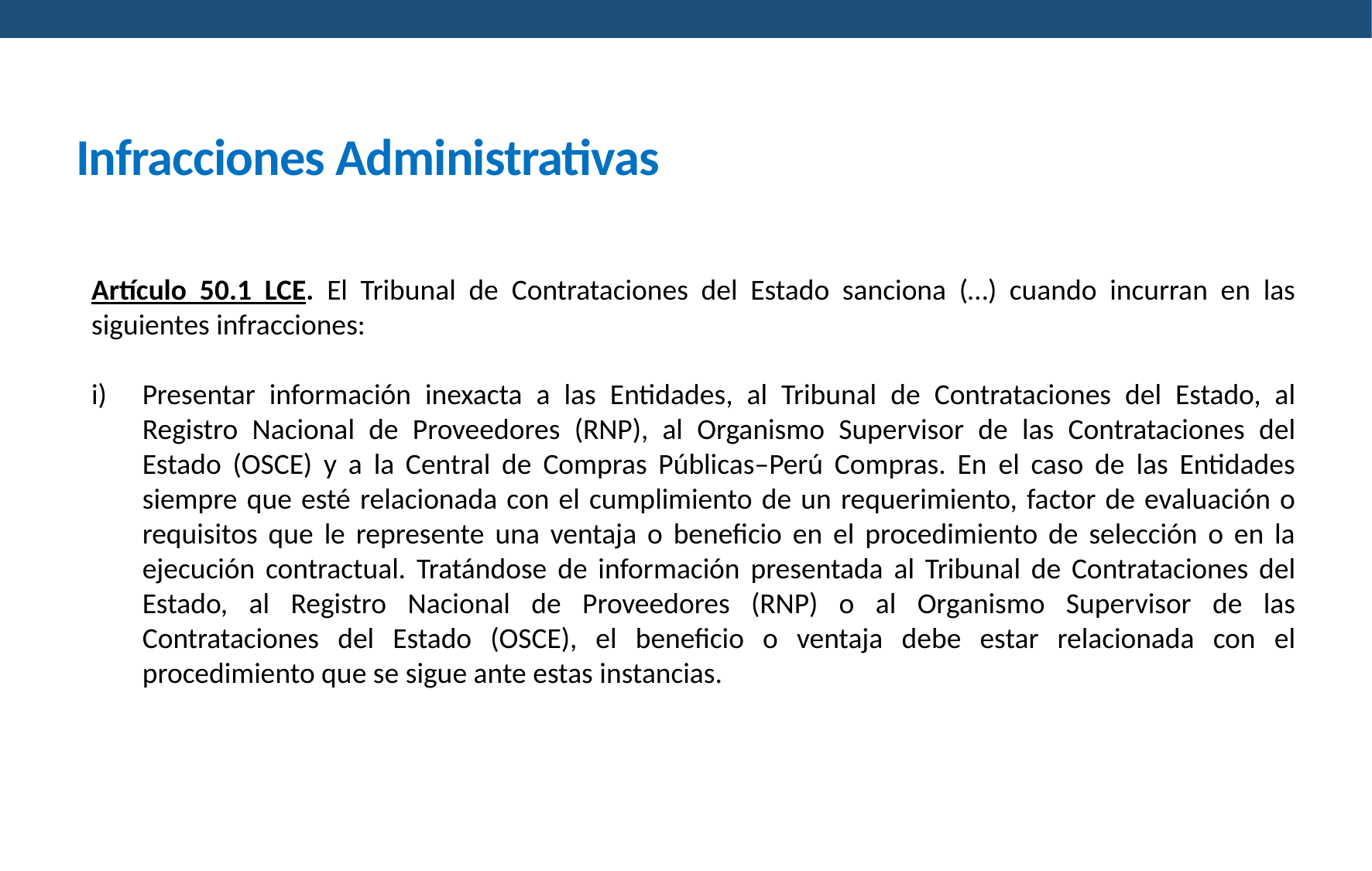

Infracciones Administrativas
Artículo 50.1 LCE. El Tribunal de Contrataciones del Estado sanciona (…) cuando incurran en las siguientes infracciones:

Presentar información inexacta a las Entidades, al Tribunal de Contrataciones del Estado, al Registro Nacional de Proveedores (RNP), al Organismo Supervisor de las Contrataciones del Estado (OSCE) y a la Central de Compras Públicas–Perú Compras. En el caso de las Entidades siempre que esté relacionada con el cumplimiento de un requerimiento, factor de evaluación o requisitos que le represente una ventaja o beneficio en el procedimiento de selección o en la ejecución contractual. Tratándose de información presentada al Tribunal de Contrataciones del Estado, al Registro Nacional de Proveedores (RNP) o al Organismo Supervisor de las Contrataciones del Estado (OSCE), el beneficio o ventaja debe estar relacionada con el procedimiento que se sigue ante estas instancias.